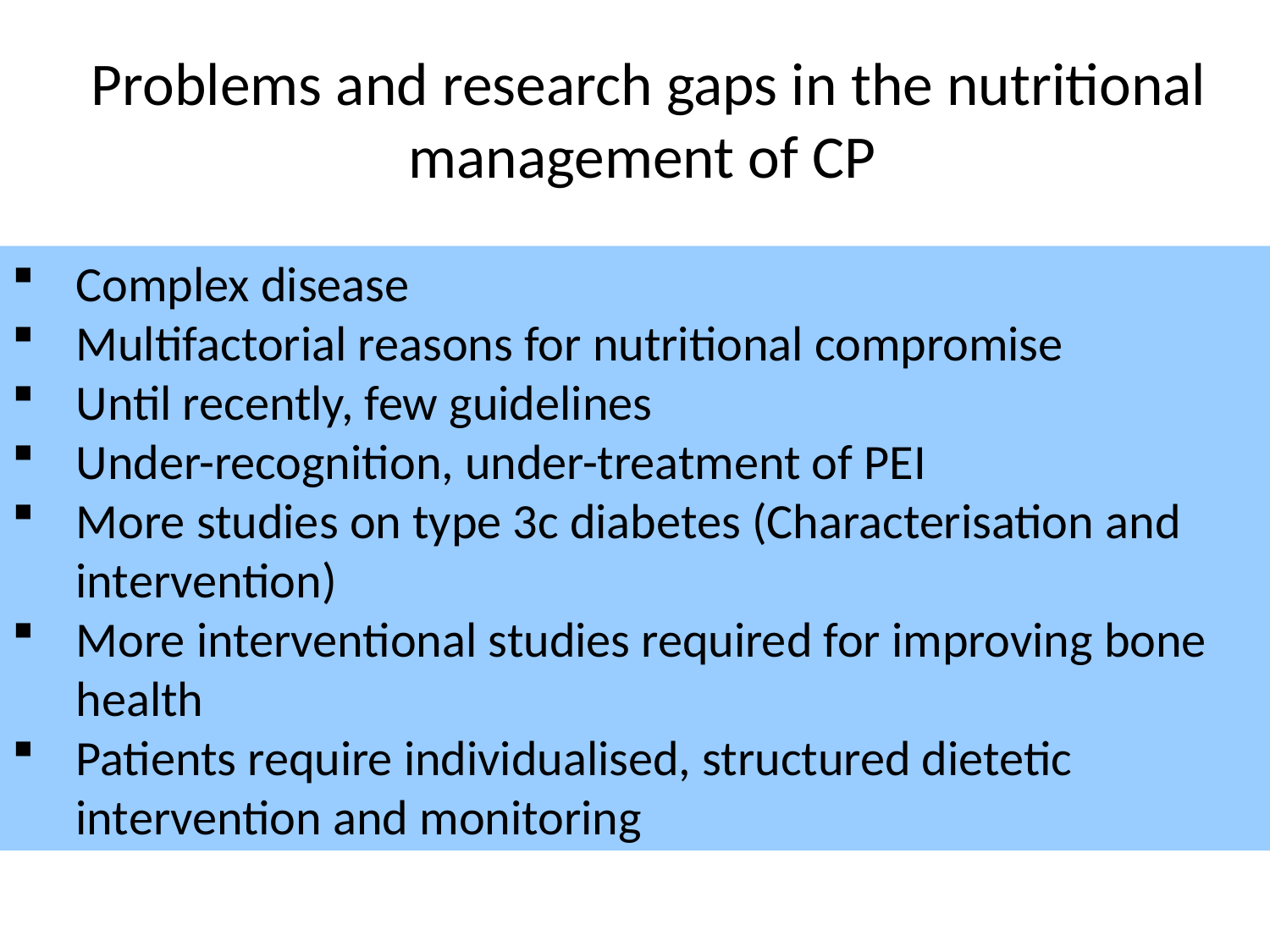

# Problems and research gaps in the nutritional management of CP
Complex disease
Multifactorial reasons for nutritional compromise
Until recently, few guidelines
Under-recognition, under-treatment of PEI
More studies on type 3c diabetes (Characterisation and intervention)
More interventional studies required for improving bone health
Patients require individualised, structured dietetic intervention and monitoring